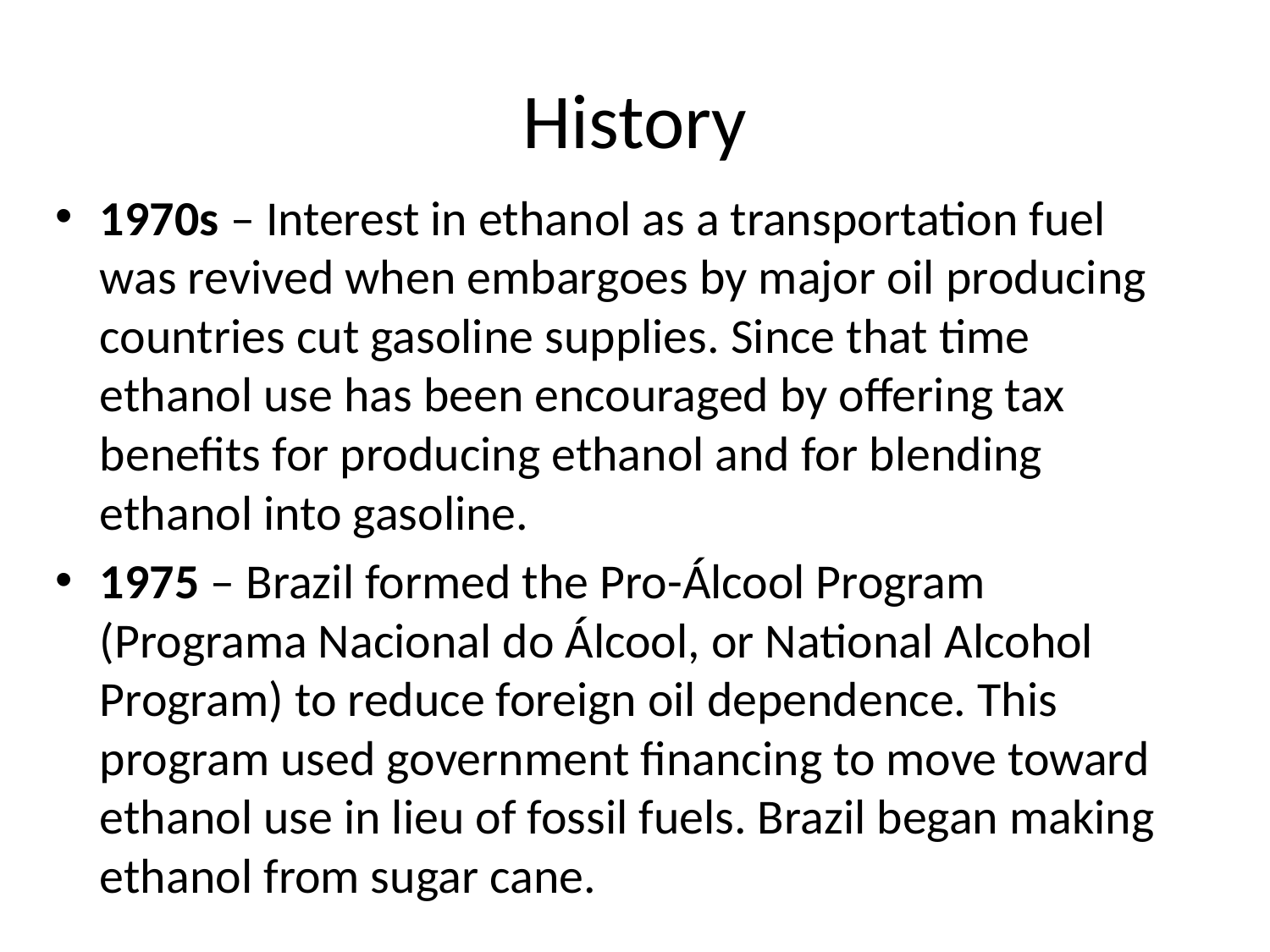

# History
1970s – Interest in ethanol as a transportation fuel was revived when embargoes by major oil producing countries cut gasoline supplies. Since that time ethanol use has been encouraged by offering tax benefits for producing ethanol and for blending ethanol into gasoline.
1975 – Brazil formed the Pro-Álcool Program (Programa Nacional do Álcool, or National Alcohol Program) to reduce foreign oil dependence. This program used government financing to move toward ethanol use in lieu of fossil fuels. Brazil began making ethanol from sugar cane.